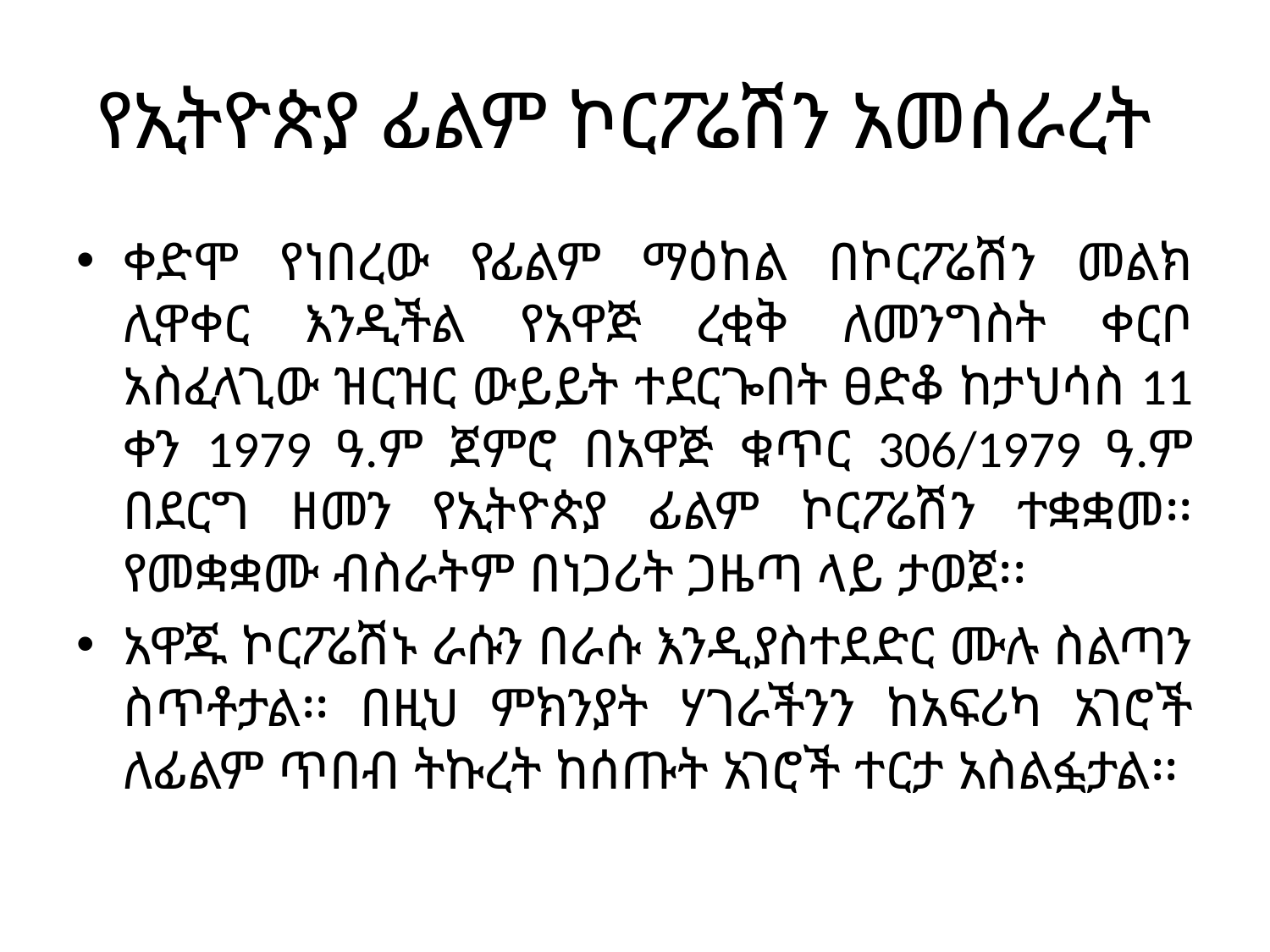

# የኢትዮጵያ ፊልም ኮርፖሬሽን አመሰራረት
ቀድሞ የነበረው የፊልም ማዕከል በኮርፖሬሽን መልክ ሊዋቀር እንዲችል የአዋጅ ረቂቅ ለመንግስት ቀርቦ አስፈላጊው ዝርዝር ውይይት ተደርጐበት ፀድቆ ከታህሳስ 11 ቀን 1979 ዓ.ም ጀምሮ በአዋጅ ቁጥር 306/1979 ዓ.ም በደርግ ዘመን የኢትዮጵያ ፊልም ኮርፖሬሽን ተቋቋመ፡፡ የመቋቋሙ ብስራትም በነጋሪት ጋዜጣ ላይ ታወጀ፡፡
አዋጁ ኮርፖሬሽኑ ራሱን በራሱ እንዲያስተደድር ሙሉ ስልጣን ስጥቶታል፡፡ በዚህ ምክንያት ሃገራችንን ከአፍሪካ አገሮች ለፊልም ጥበብ ትኩረት ከሰጡት አገሮች ተርታ አስልፏታል፡፡